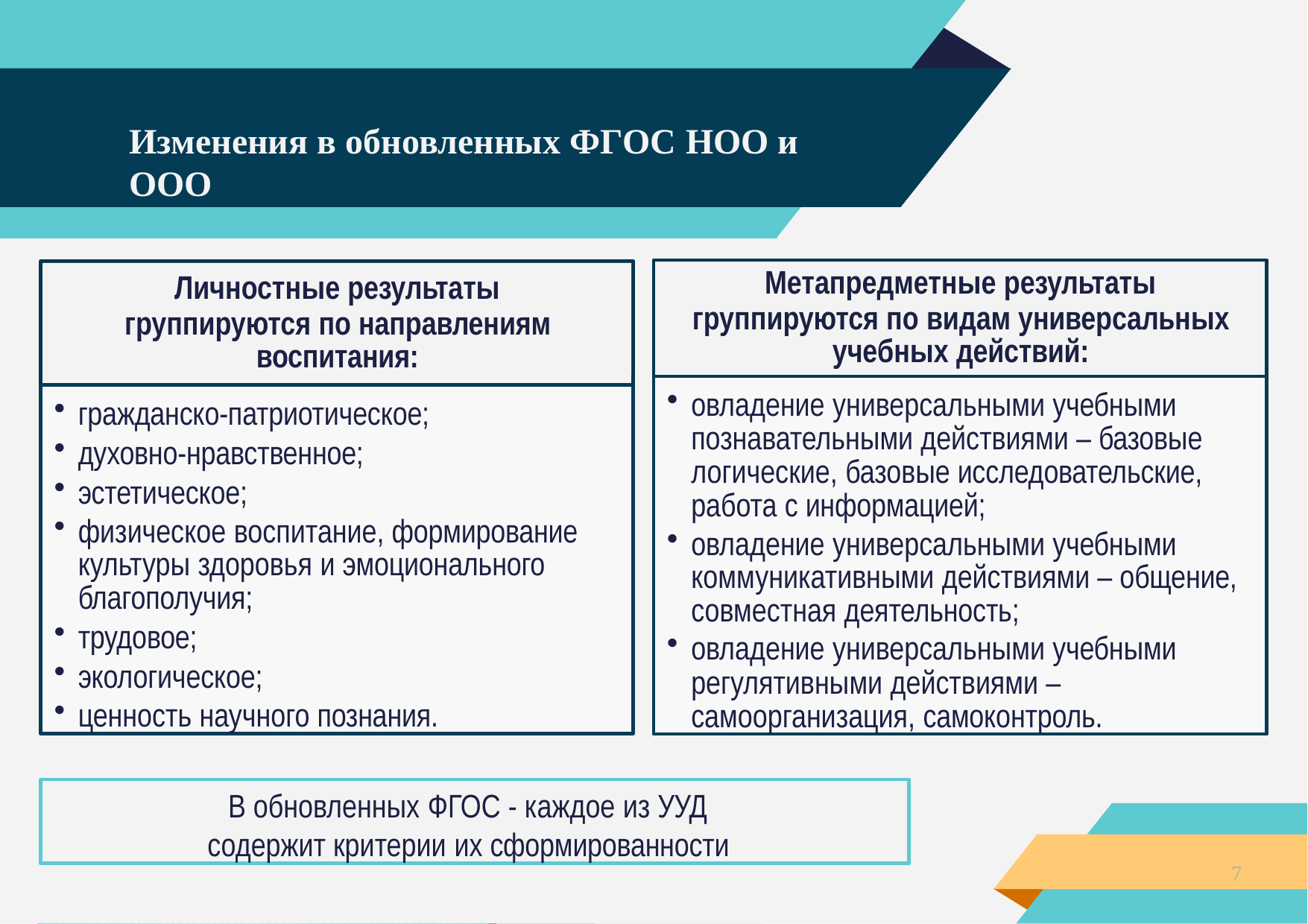

# Изменения в обновленных ФГОС НОО и ООО

Метапредметные результаты
группируются по видам универсальных учебных действий:
Личностные результаты
группируются по направлениям воспитания:
овладение универсальными учебными познавательными действиями – базовые логические, базовые исследовательские, работа с информацией;
овладение универсальными учебными коммуникативными действиями – общение, совместная деятельность;
овладение универсальными учебными регулятивными действиями – самоорганизация, самоконтроль.
гражданско-патриотическое;
духовно-нравственное;
эстетическое;
физическое воспитание, формирование культуры здоровья и эмоционального благополучия;
трудовое;
экологическое;
ценность научного познания.
В обновленных ФГОС - каждое из УУД содержит критерии их сформированности

7